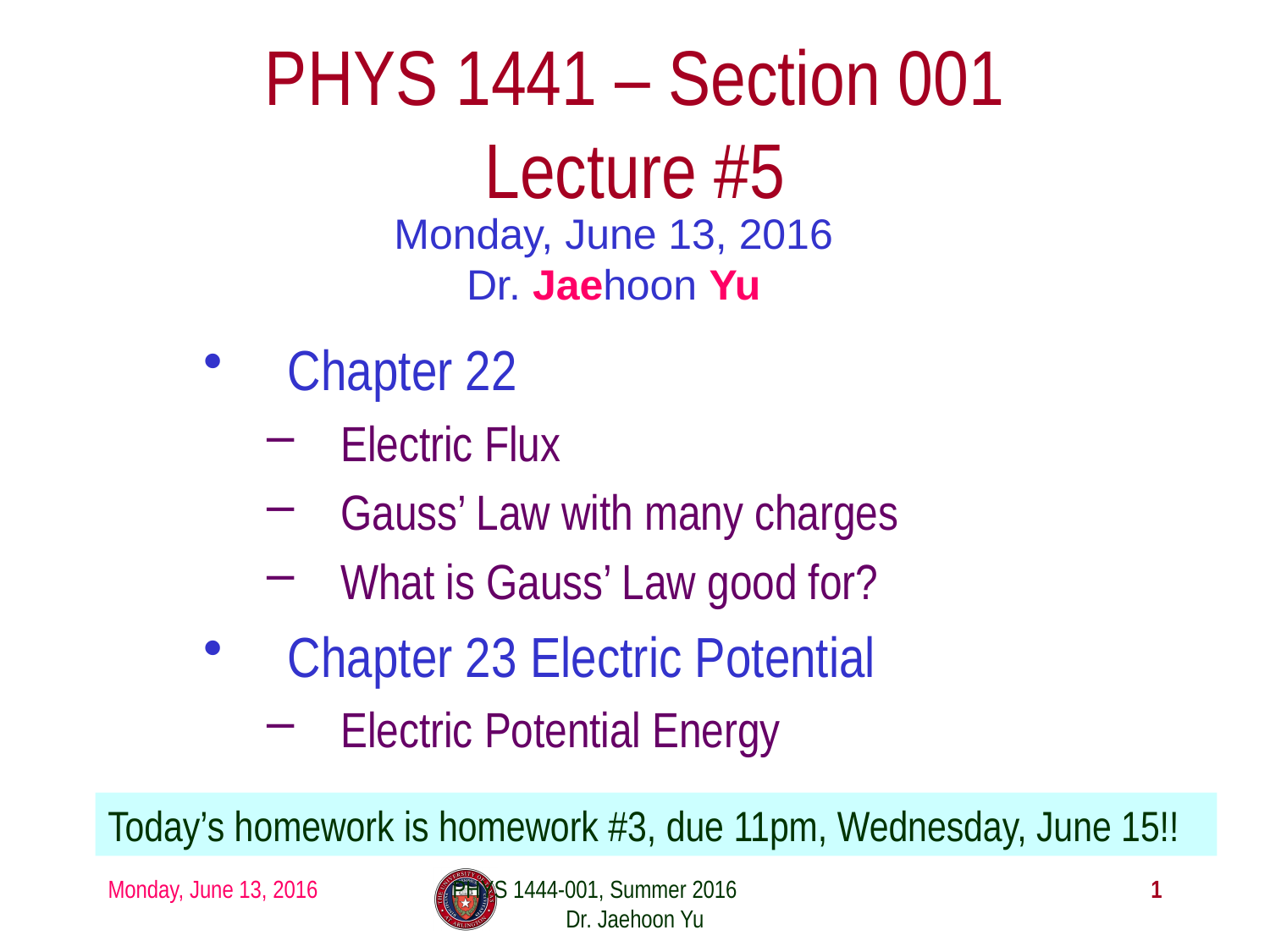

# PHYS 1441 – Section 001 Lecture #5
Monday, June 13, 2016
Dr. Jaehoon Yu
Chapter 22
Electric Flux
Gauss’ Law with many charges
What is Gauss’ Law good for?
Chapter 23 Electric Potential
Electric Potential Energy

Today’s homework is homework #3, due 11pm, Wednesday, June 15!!
Monday, June 13, 2016
PHYS 1444-001, Summer 2016               Dr. Jaehoon Yu
1